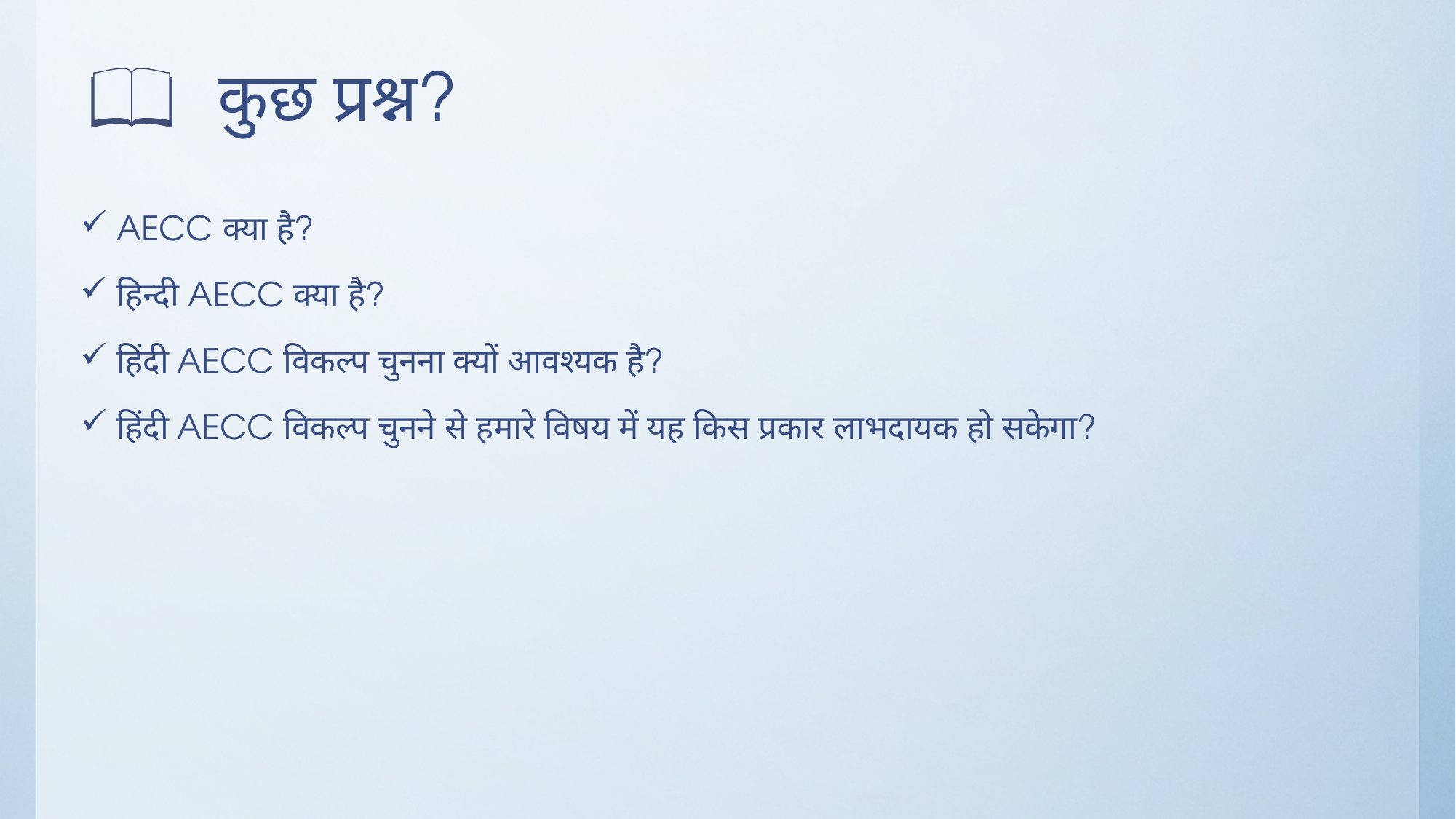

# कुछ प्रश्न?

AECC क्या है?
हिन्दी AECC क्या है?
हिंदी AECC विकल्प चुनना क्यों आवश्यक है?
हिंदी AECC विकल्प चुनने से हमारे विषय में यह किस प्रकार लाभदायक हो सकेगा?